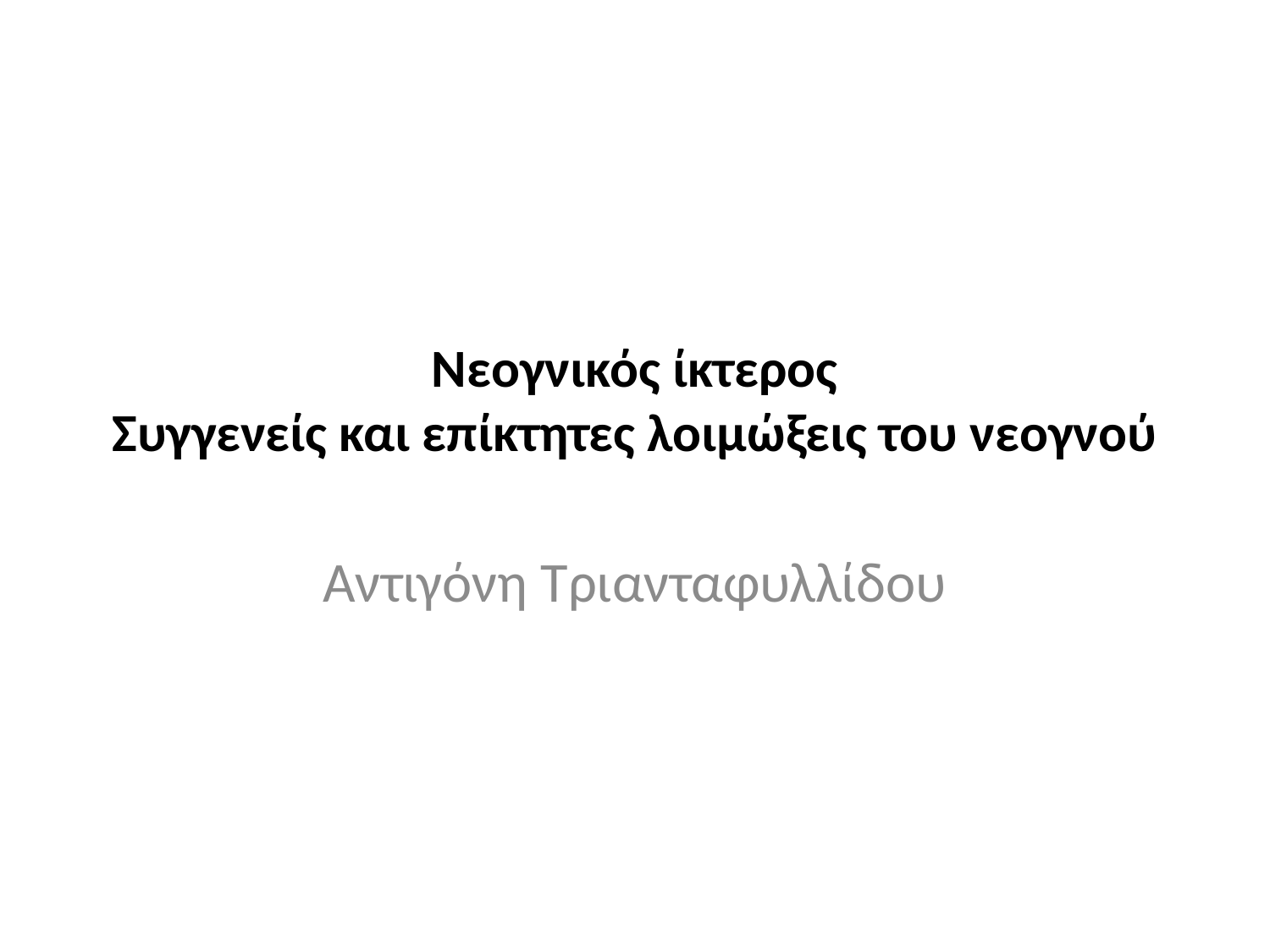

# Νεογνικός ίκτερος Συγγενείς και επίκτητες λοιμώξεις του νεογνού
Αντιγόνη Τριανταφυλλίδου